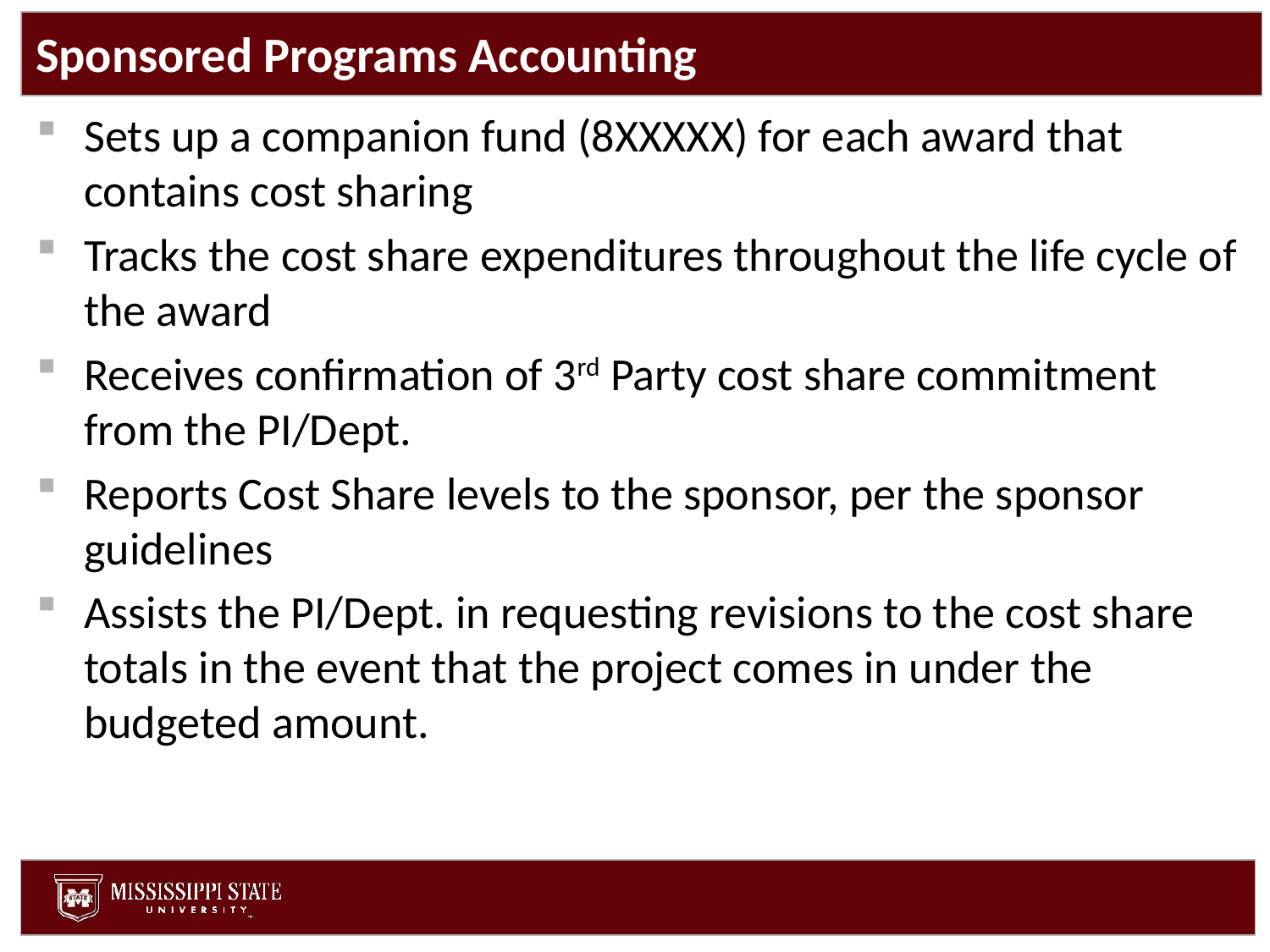

# Sponsored Programs Accounting
Sets up a companion fund (8XXXXX) for each award that contains cost sharing
Tracks the cost share expenditures throughout the life cycle of the award
Receives confirmation of 3rd Party cost share commitment from the PI/Dept.
Reports Cost Share levels to the sponsor, per the sponsor guidelines
Assists the PI/Dept. in requesting revisions to the cost share totals in the event that the project comes in under the budgeted amount.